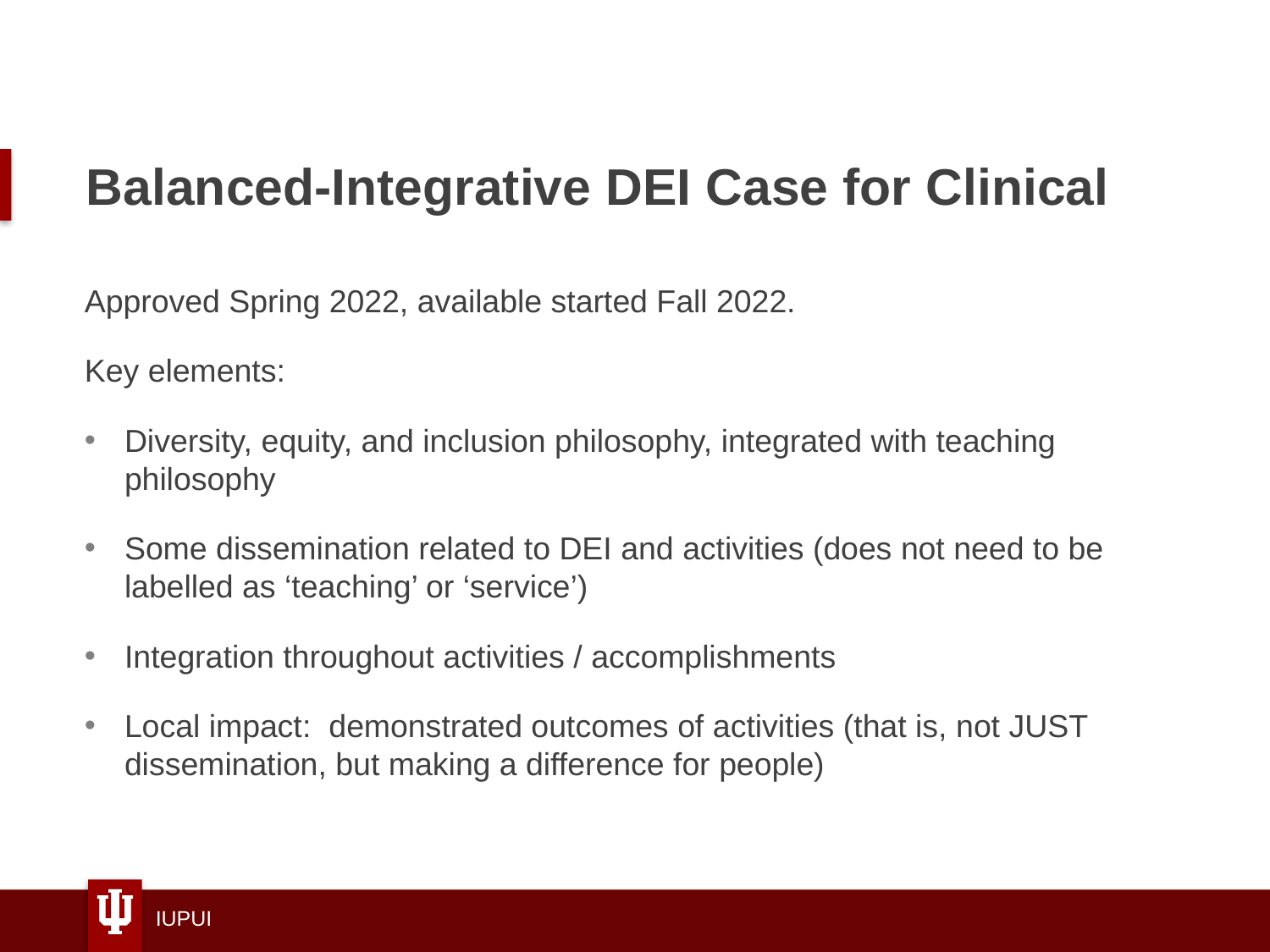

# Balanced-Integrative DEI Case for Clinical
Approved Spring 2022, available started Fall 2022.
Key elements:
Diversity, equity, and inclusion philosophy, integrated with teaching philosophy
Some dissemination related to DEI and activities (does not need to be labelled as ‘teaching’ or ‘service’)
Integration throughout activities / accomplishments
Local impact:  demonstrated outcomes of activities (that is, not JUST dissemination, but making a difference for people)